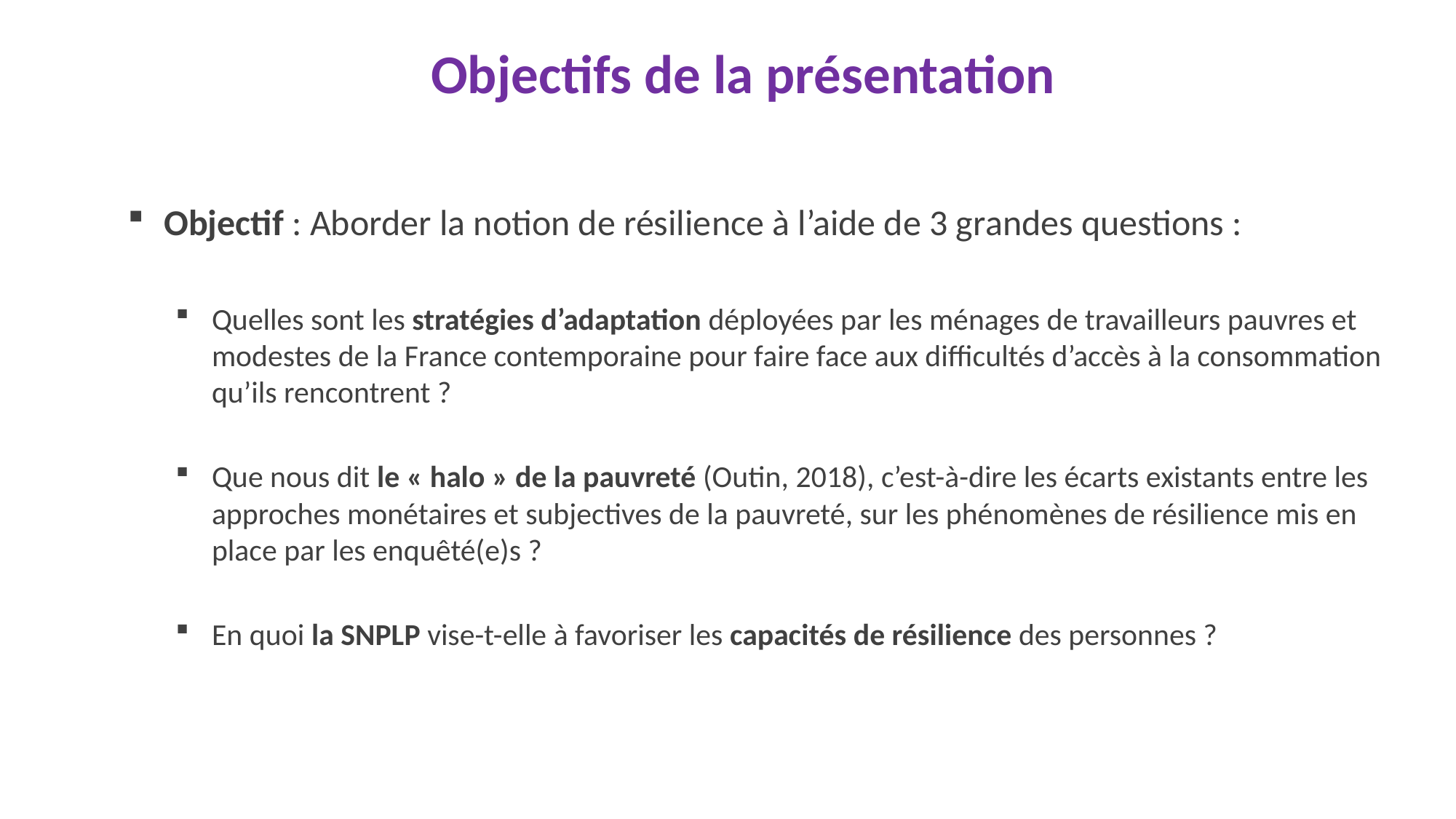

# Objectifs de la présentation

Objectif : Aborder la notion de résilience à l’aide de 3 grandes questions :

Quelles sont les stratégies d’adaptation déployées par les ménages de travailleurs pauvres et modestes de la France contemporaine pour faire face aux difficultés d’accès à la consommation qu’ils rencontrent ?

Que nous dit le « halo » de la pauvreté (Outin, 2018), c’est-à-dire les écarts existants entre les approches monétaires et subjectives de la pauvreté, sur les phénomènes de résilience mis en place par les enquêté(e)s ?

En quoi la SNPLP vise-t-elle à favoriser les capacités de résilience des personnes ?